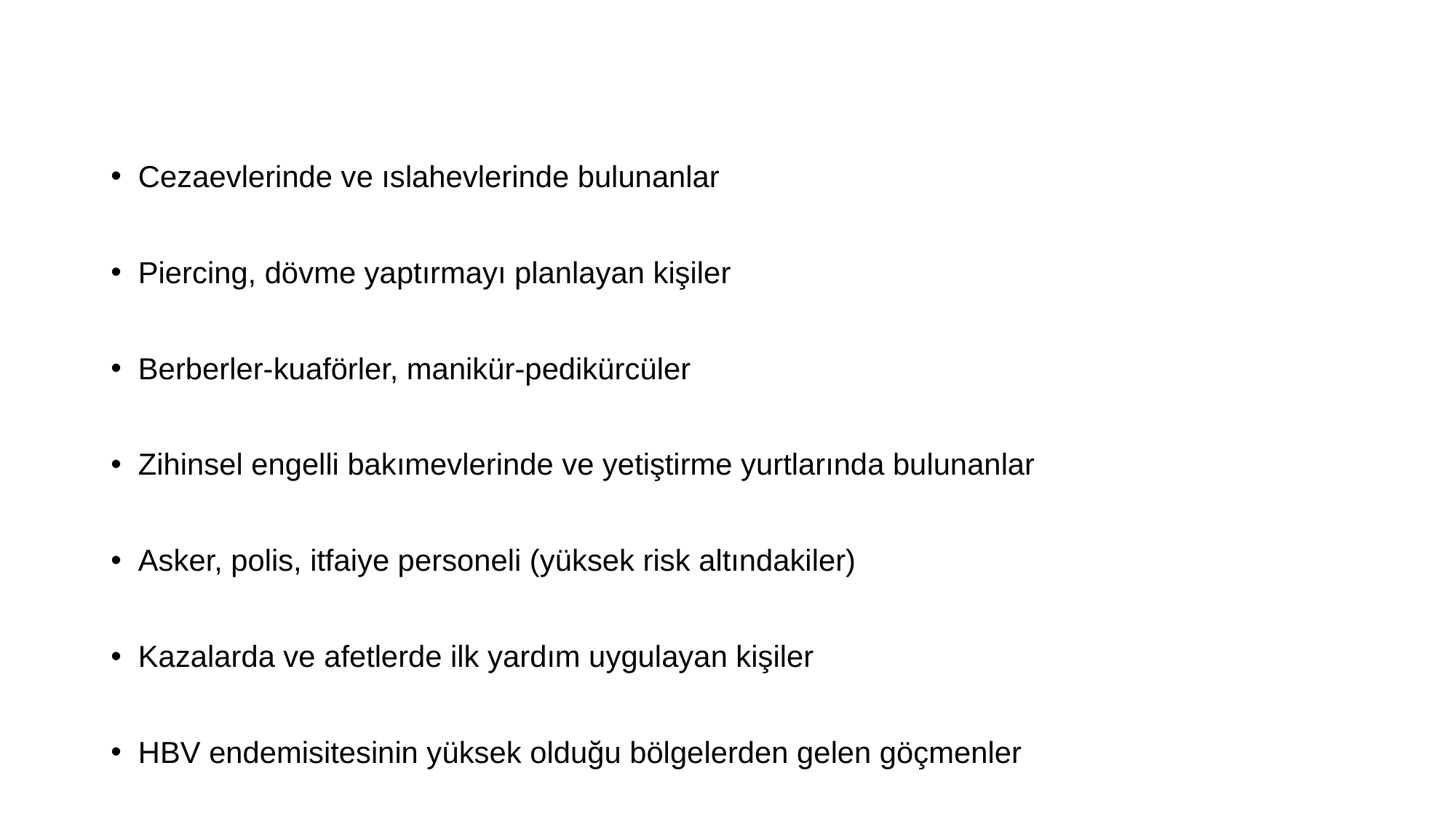

#
Cezaevlerinde ve ıslahevlerinde bulunanlar

Piercing, dövme yaptırmayı planlayan kişiler

Berberler-kuaförler, manikür-pedikürcüler

Zihinsel engelli bakımevlerinde ve yetiştirme yurtlarında bulunanlar

Asker, polis, itfaiye personeli (yüksek risk altındakiler)

Kazalarda ve afetlerde ilk yardım uygulayan kişiler

HBV endemisitesinin yüksek olduğu bölgelerden gelen göçmenler